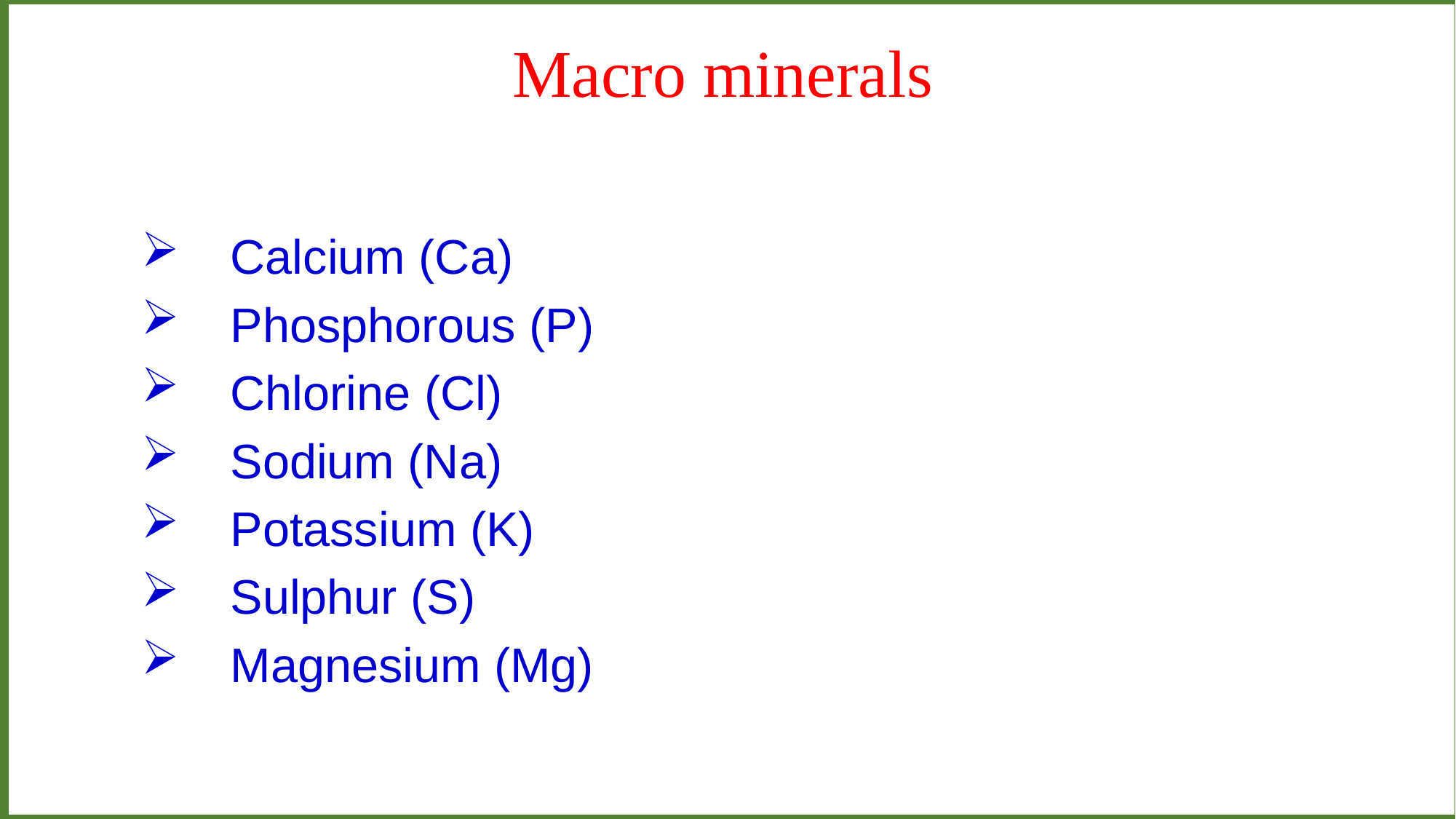

Macro minerals
Calcium (Ca)
Phosphorous (P)
Chlorine (Cl)
Sodium (Na)
Potassium (K)
Sulphur (S)
Magnesium (Mg)